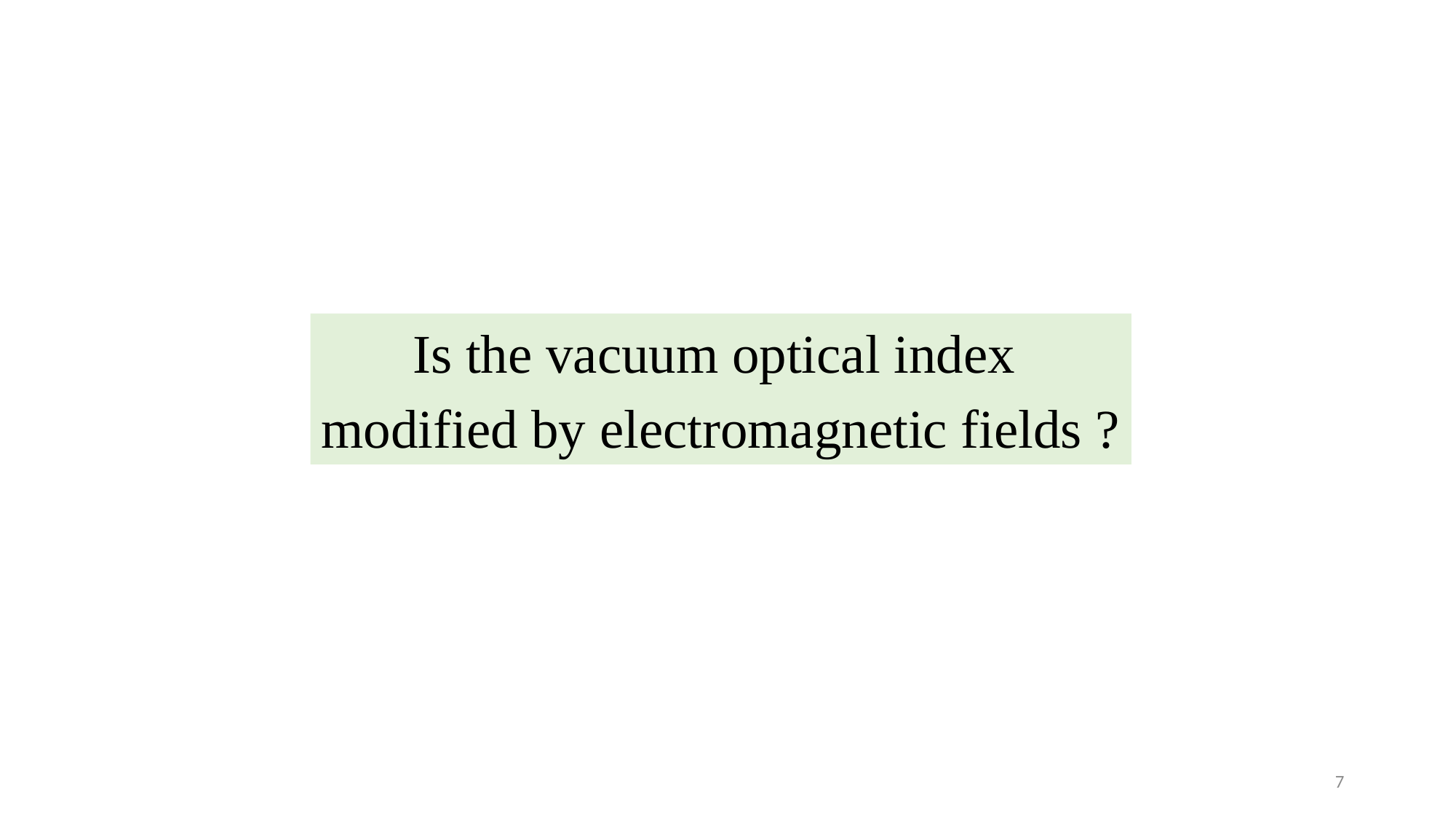

Is the vacuum optical index
modified by electromagnetic fields ?
7